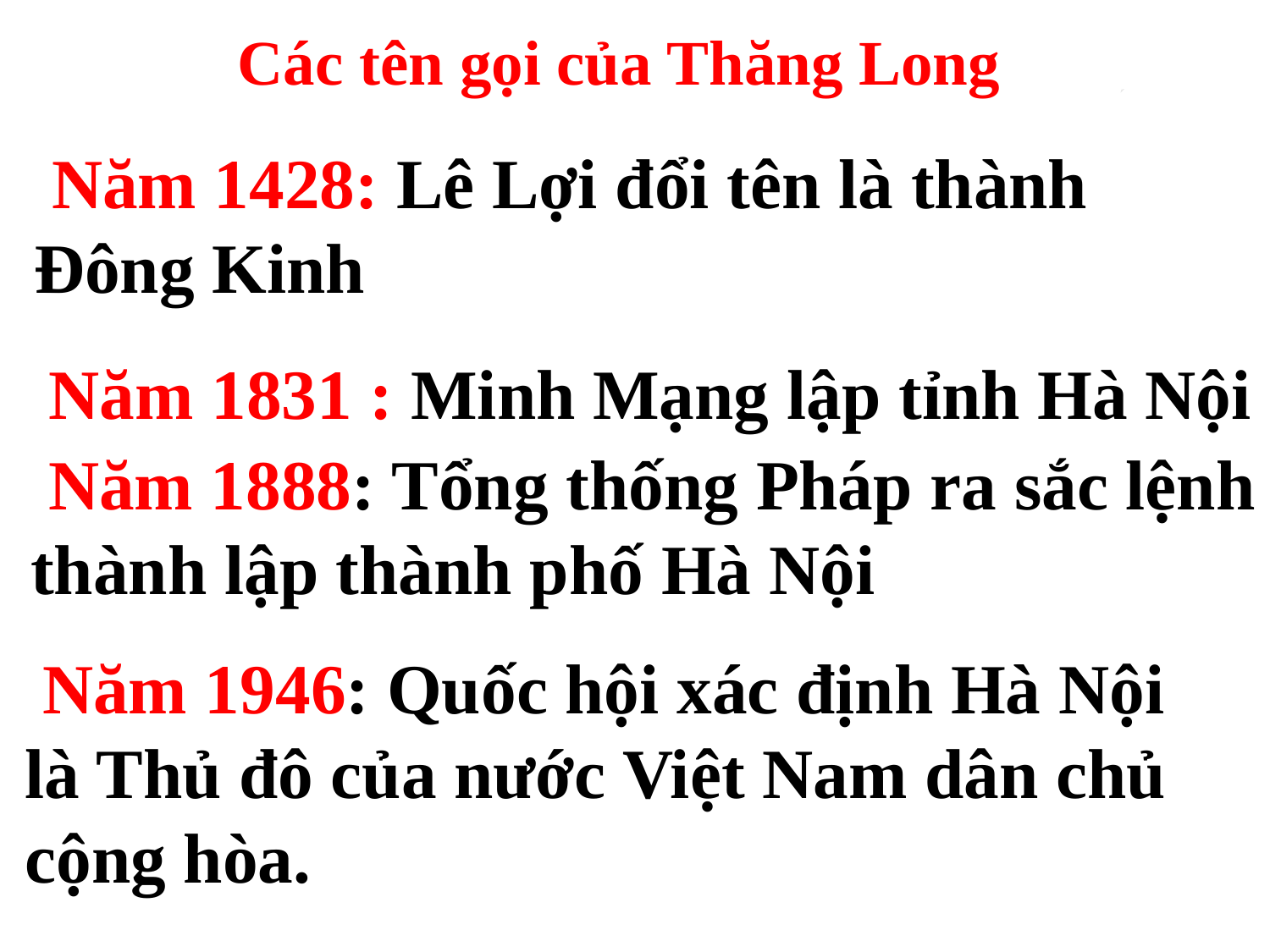

Các tên gọi của Thăng Long

 Năm 1428: Lê Lợi đổi tên là thành  Đông Kinh
 Năm 1831 : Minh Mạng lập tỉnh Hà Nội
 Năm 1888: Tổng thống Pháp ra sắc lệnh thành lập thành phố Hà Nội
 Năm 1946: Quốc hội xác định Hà Nội là Thủ đô của nước Việt Nam dân chủ cộng hòa.